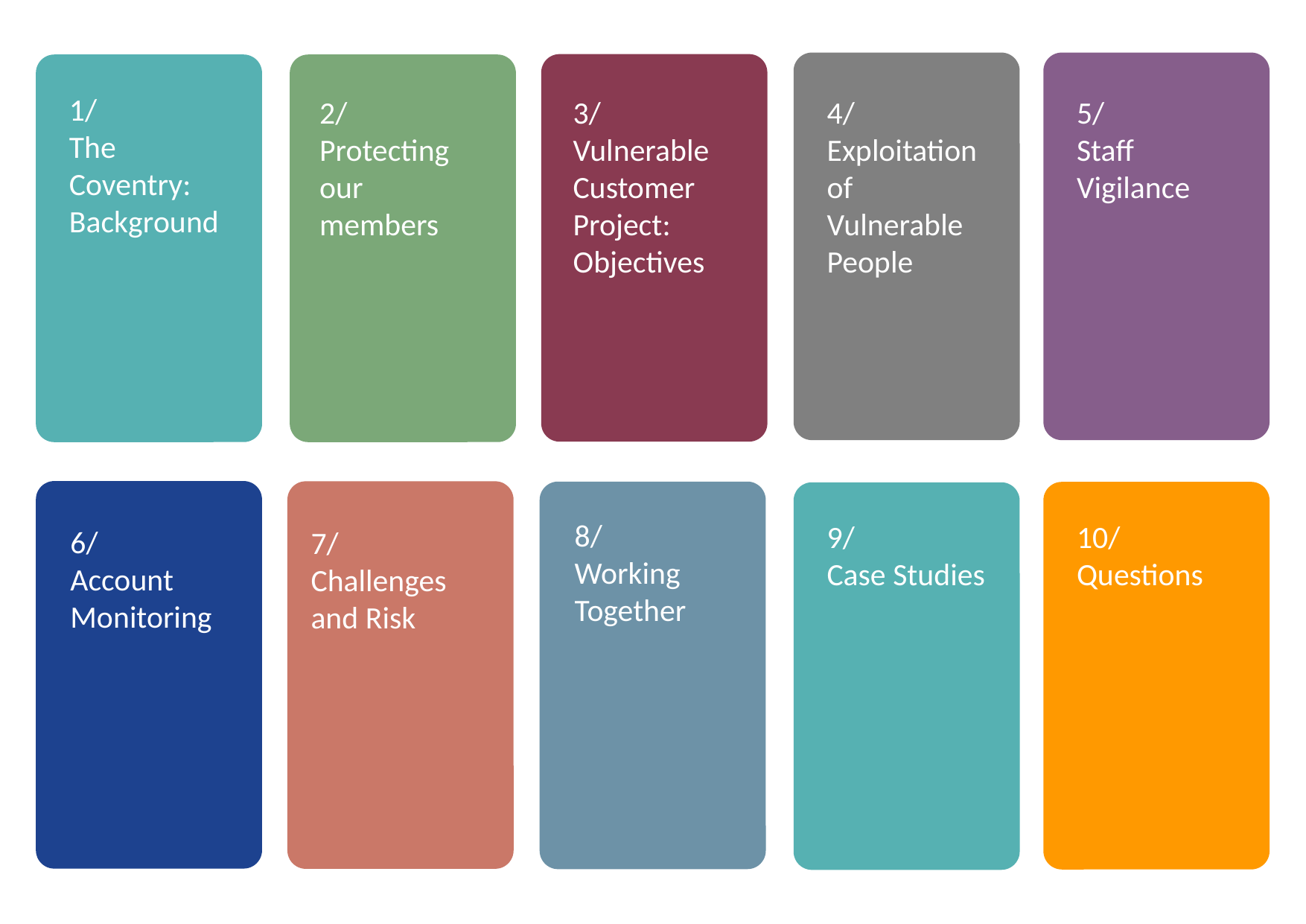

1/
The Coventry: Background
2/
Protecting our members
3/
Vulnerable Customer Project: Objectives
4/
Exploitation of Vulnerable People
5/
Staff Vigilance

8/
Working Together

10/
Questions
9/
Case Studies

6/
Account Monitoring

7/
Challenges and Risk